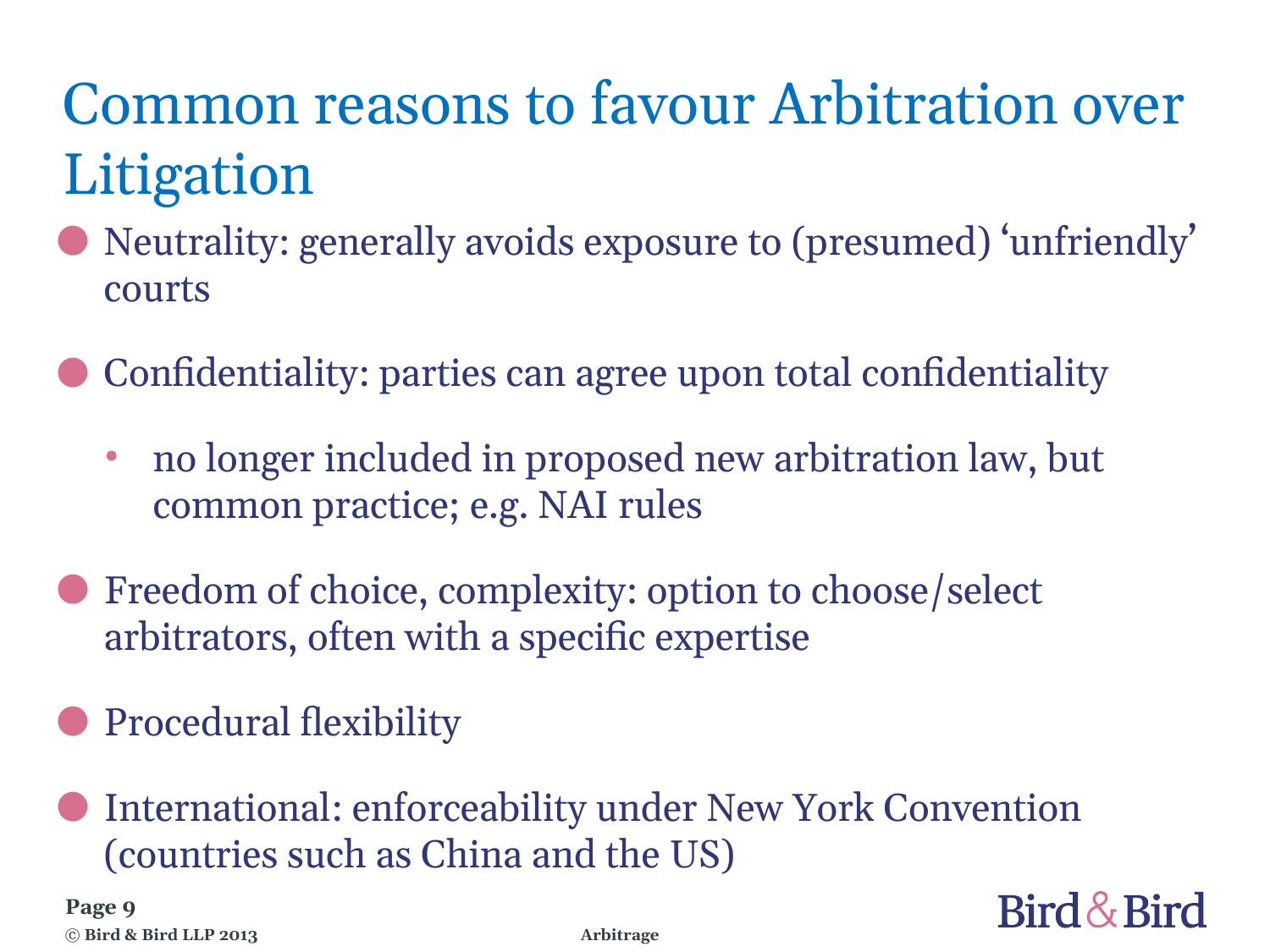

# Common reasons to favour Arbitration over Litigation
Neutrality: generally avoids exposure to (presumed) ‘unfriendly’ courts
Confidentiality: parties can agree upon total confidentiality
no longer included in proposed new arbitration law, but common practice; e.g. NAI rules
Freedom of choice, complexity: option to choose/select arbitrators, often with a specific expertise
Procedural flexibility
International: enforceability under New York Convention (countries such as China and the US)